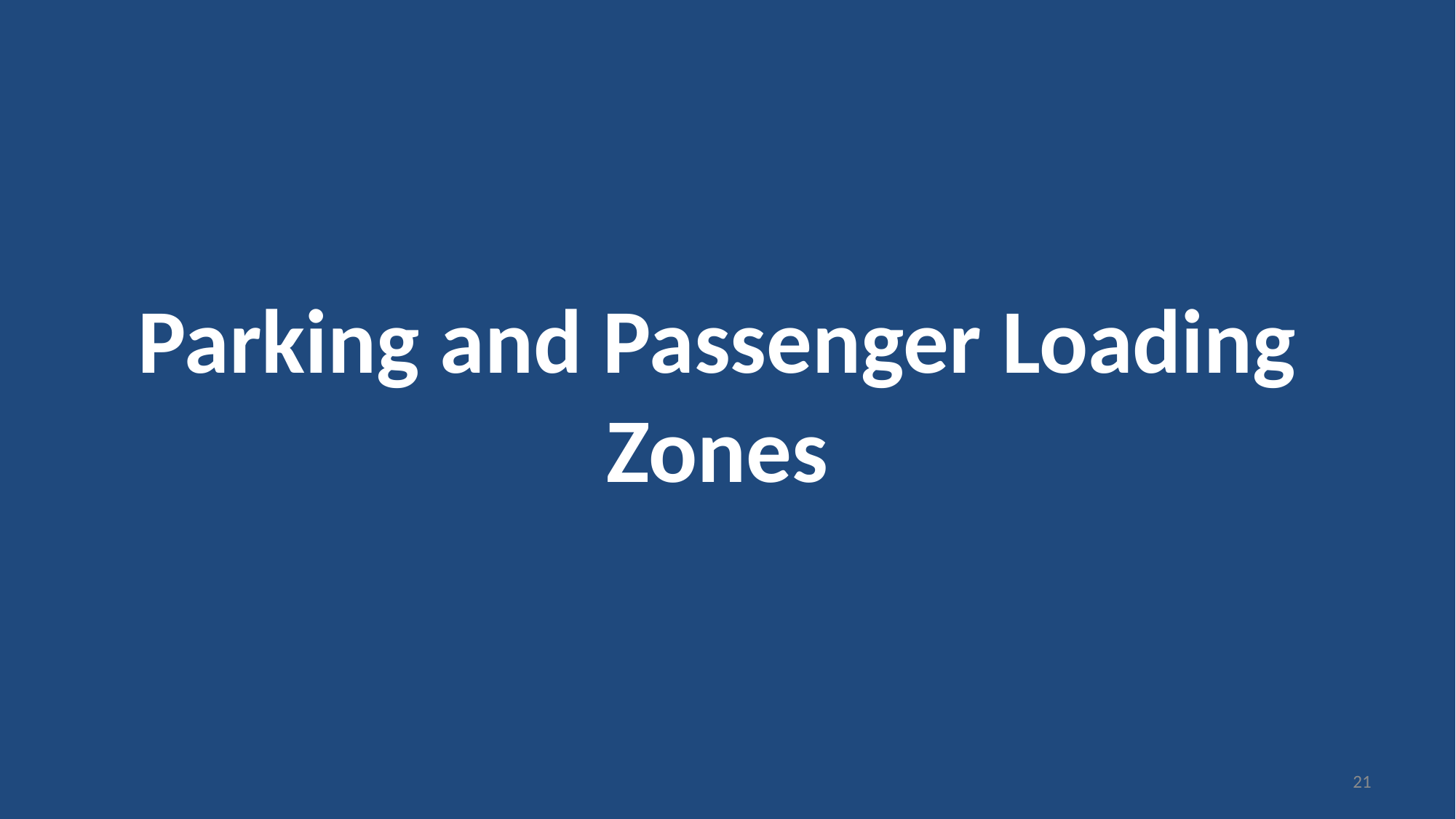

# Parking and Passenger Loading Zones
21